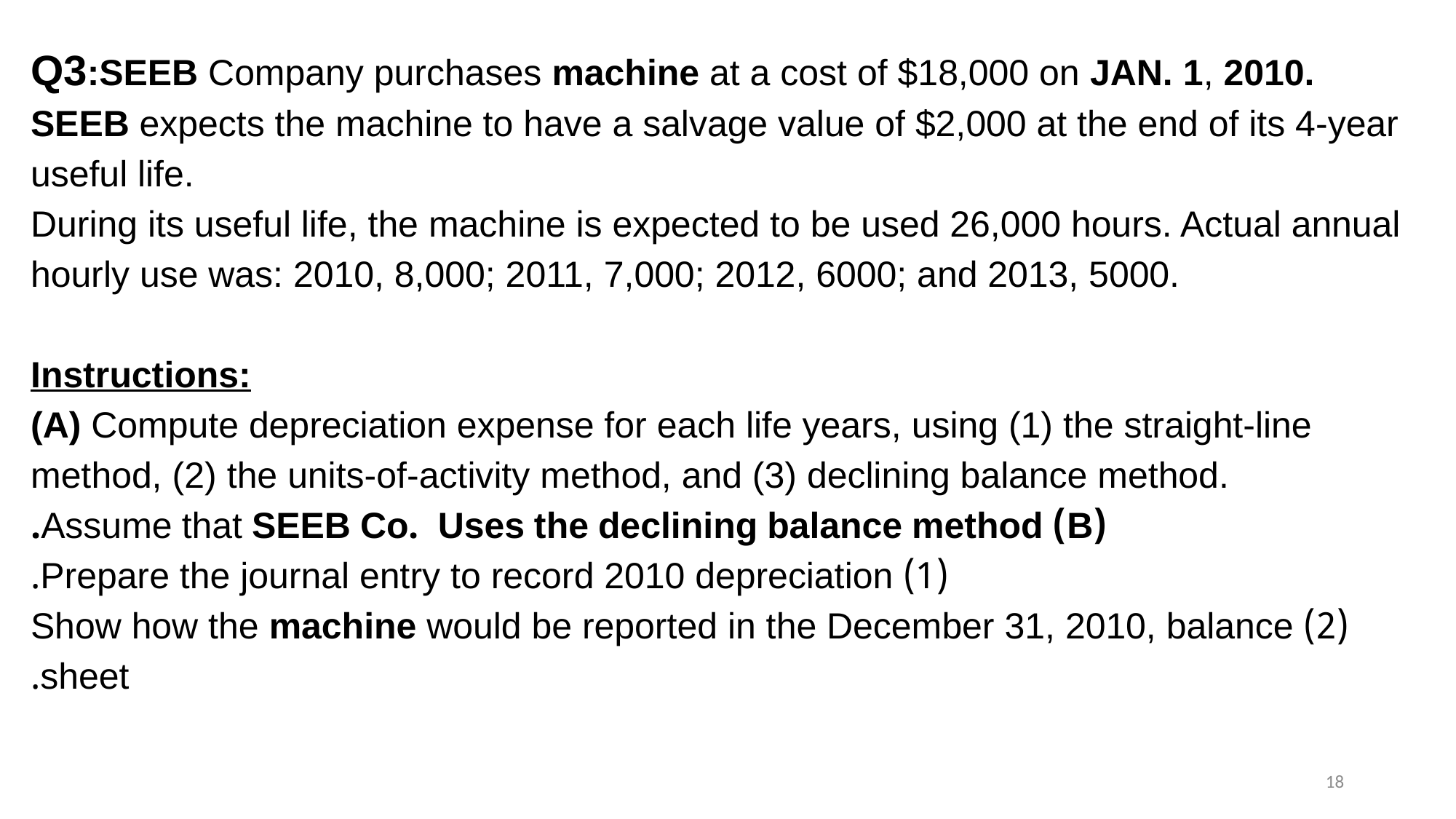

Q3:SEEB Company purchases machine at a cost of $18,000 on JAN. 1, 2010.
SEEB expects the machine to have a salvage value of $2,000 at the end of its 4-year
useful life.
During its useful life, the machine is expected to be used 26,000 hours. Actual annual hourly use was: 2010, 8,000; 2011, 7,000; 2012, 6000; and 2013, 5000.

Instructions:
(A) Compute depreciation expense for each life years, using (1) the straight-line method, (2) the units-of-activity method, and (3) declining balance method.
(B) Assume that SEEB Co.  Uses the declining balance method.
(1) Prepare the journal entry to record 2010 depreciation.
(2) Show how the machine would be reported in the December 31, 2010, balance sheet.
18